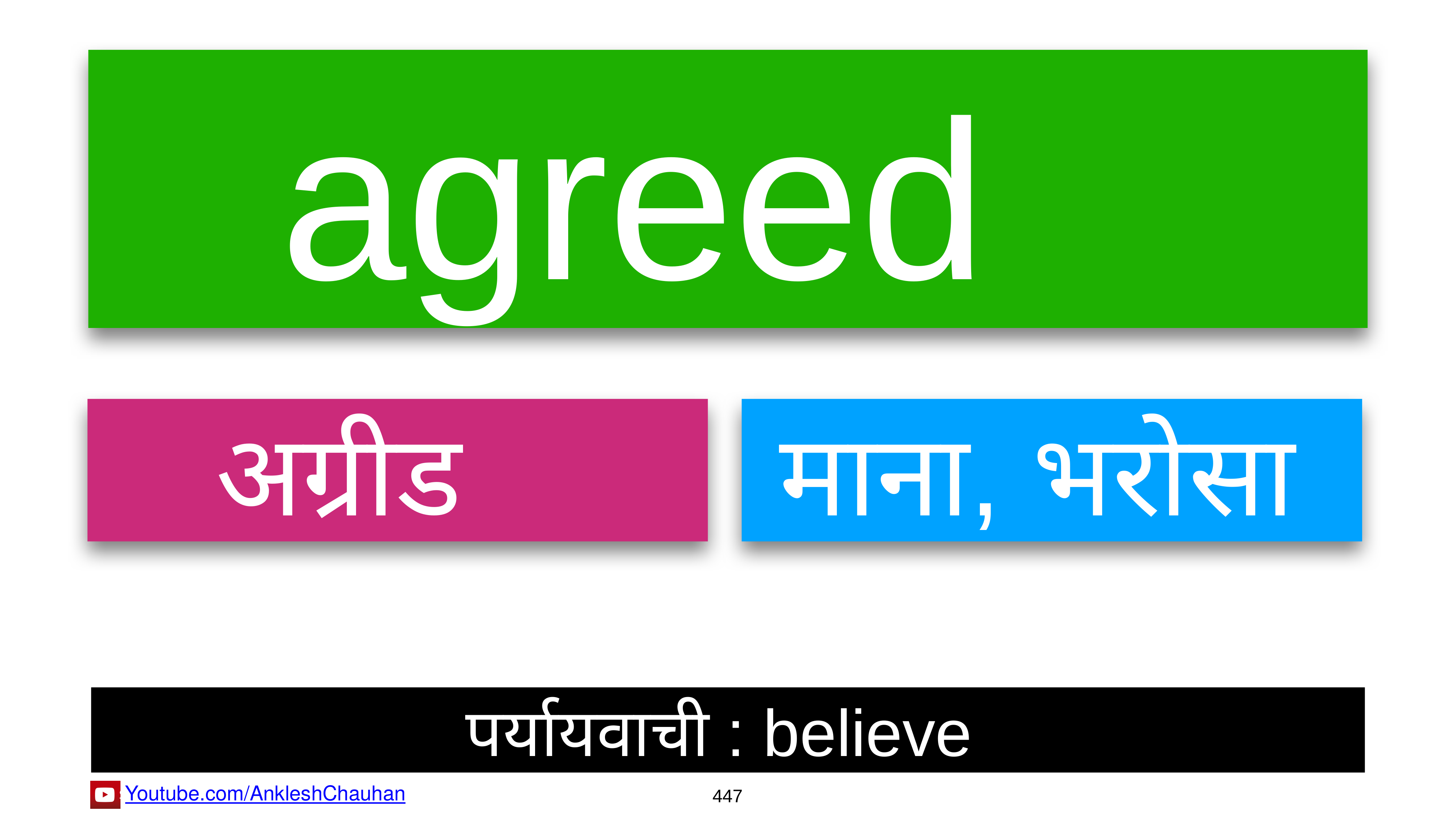

agreed
अग्रीड
माना, भरोसा
पर्यायवाची : believe
447